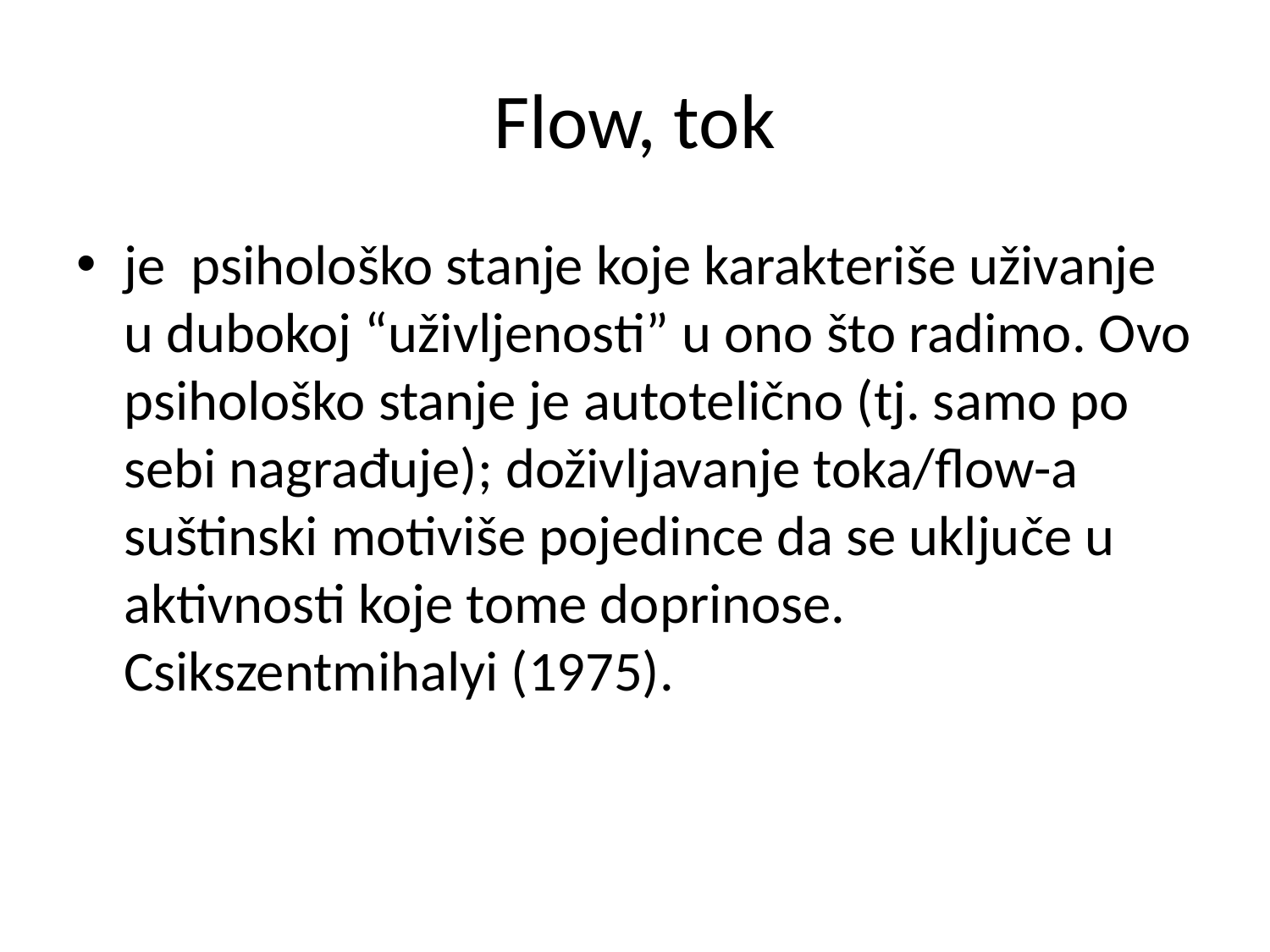

# Flow, tok
je  psihološko stanje koje karakteriše uživanje u dubokoj “uživljenosti” u ono što radimo. Ovo psihološko stanje je autotelično (tj. samo po sebi nagrađuje); doživljavanje toka/flow-a suštinski motiviše pojedince da se uključe u aktivnosti koje tome doprinose. Csikszentmihalyi (1975).